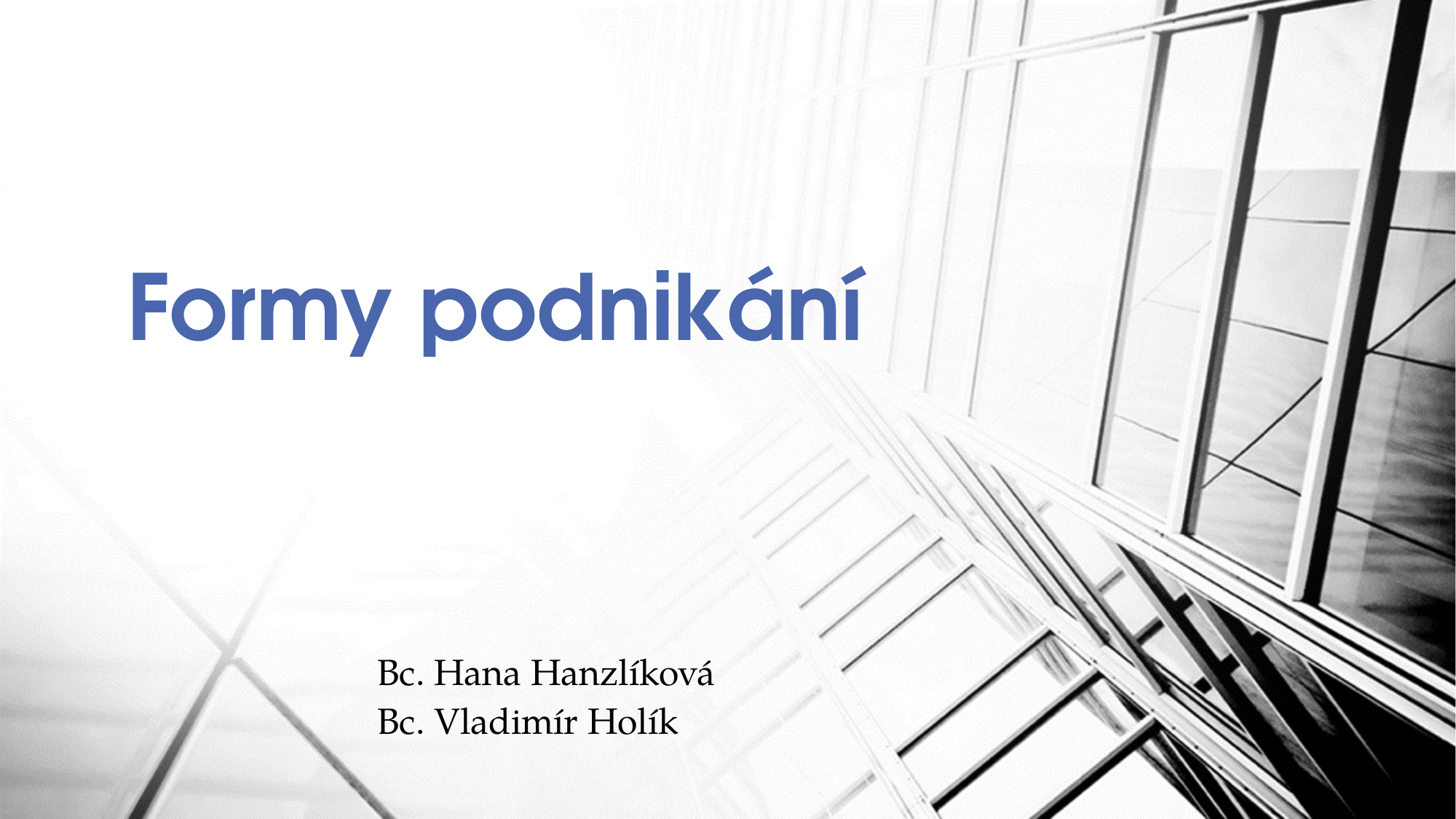

# Formy podnikání
Bc. Hana Hanzlíková
Bc. Vladimír Holík